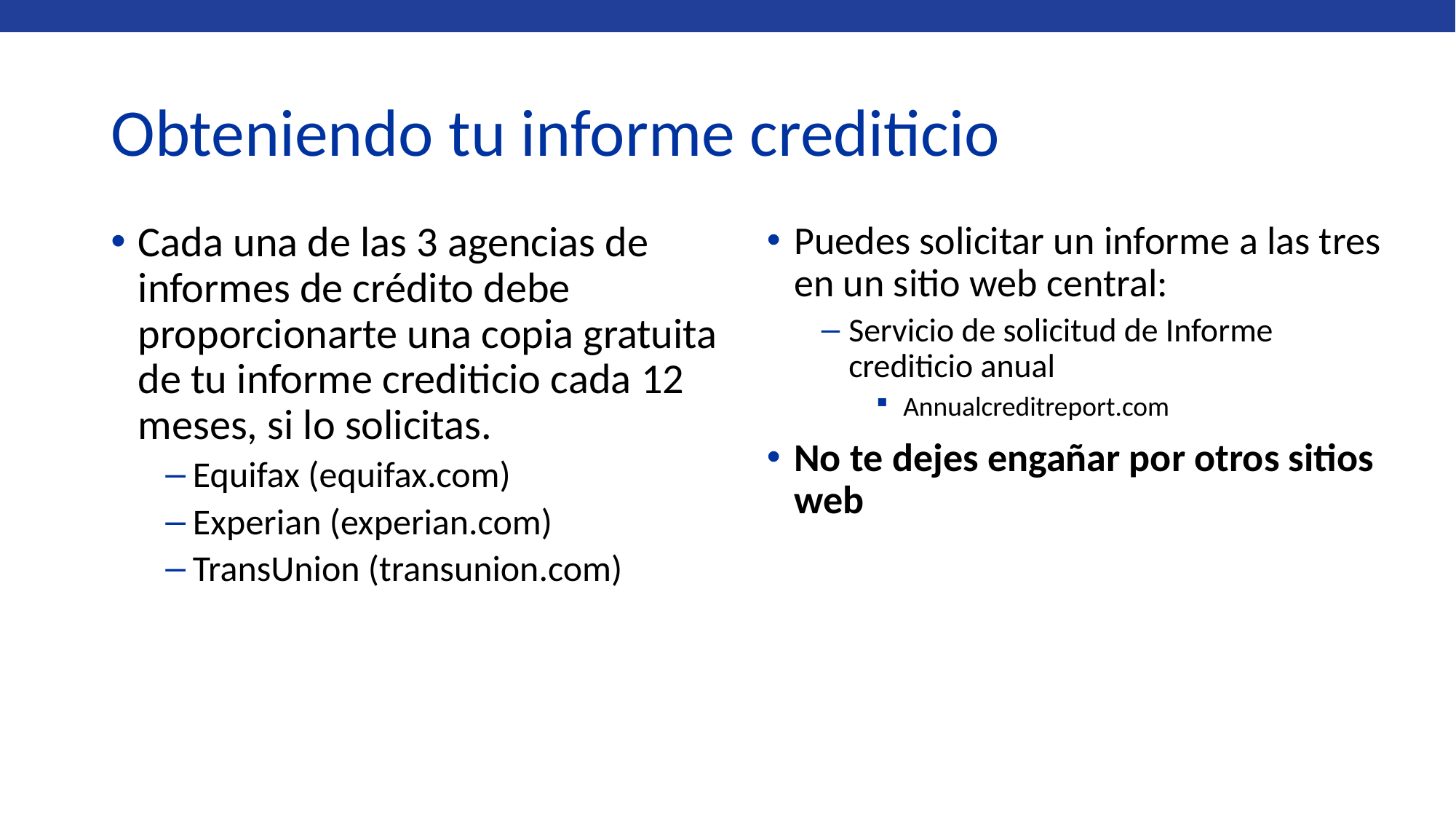

# Obteniendo tu informe crediticio
Cada una de las 3 agencias de informes de crédito debe proporcionarte una copia gratuita de tu informe crediticio cada 12 meses, si lo solicitas.
Equifax (equifax.com)
Experian (experian.com)
TransUnion (transunion.com)
Puedes solicitar un informe a las tres en un sitio web central:
Servicio de solicitud de Informe crediticio anual
Annualcreditreport.com
No te dejes engañar por otros sitios web